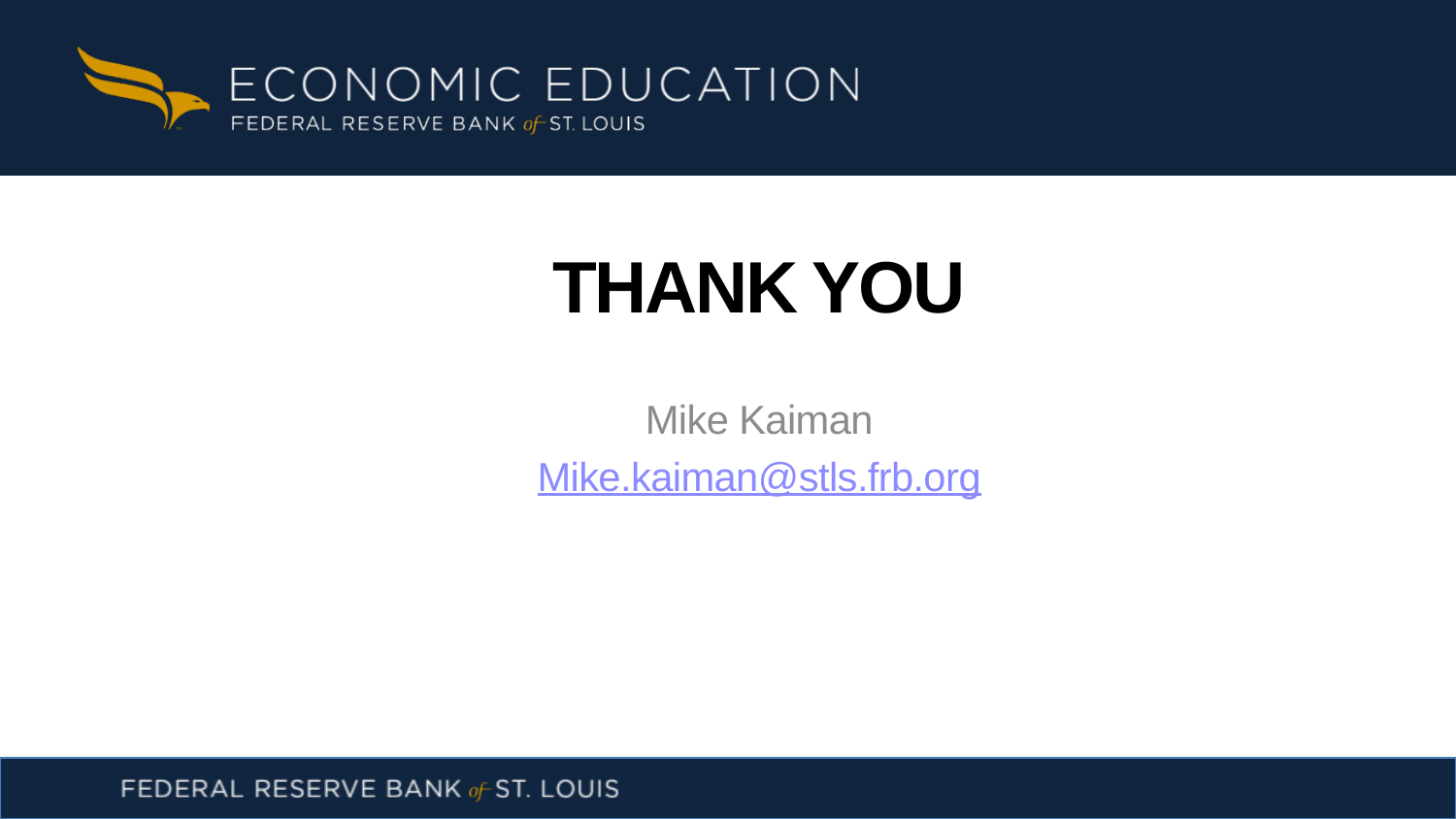

# THANK YOU
Mike Kaiman
Mike.kaiman@stls.frb.org
14